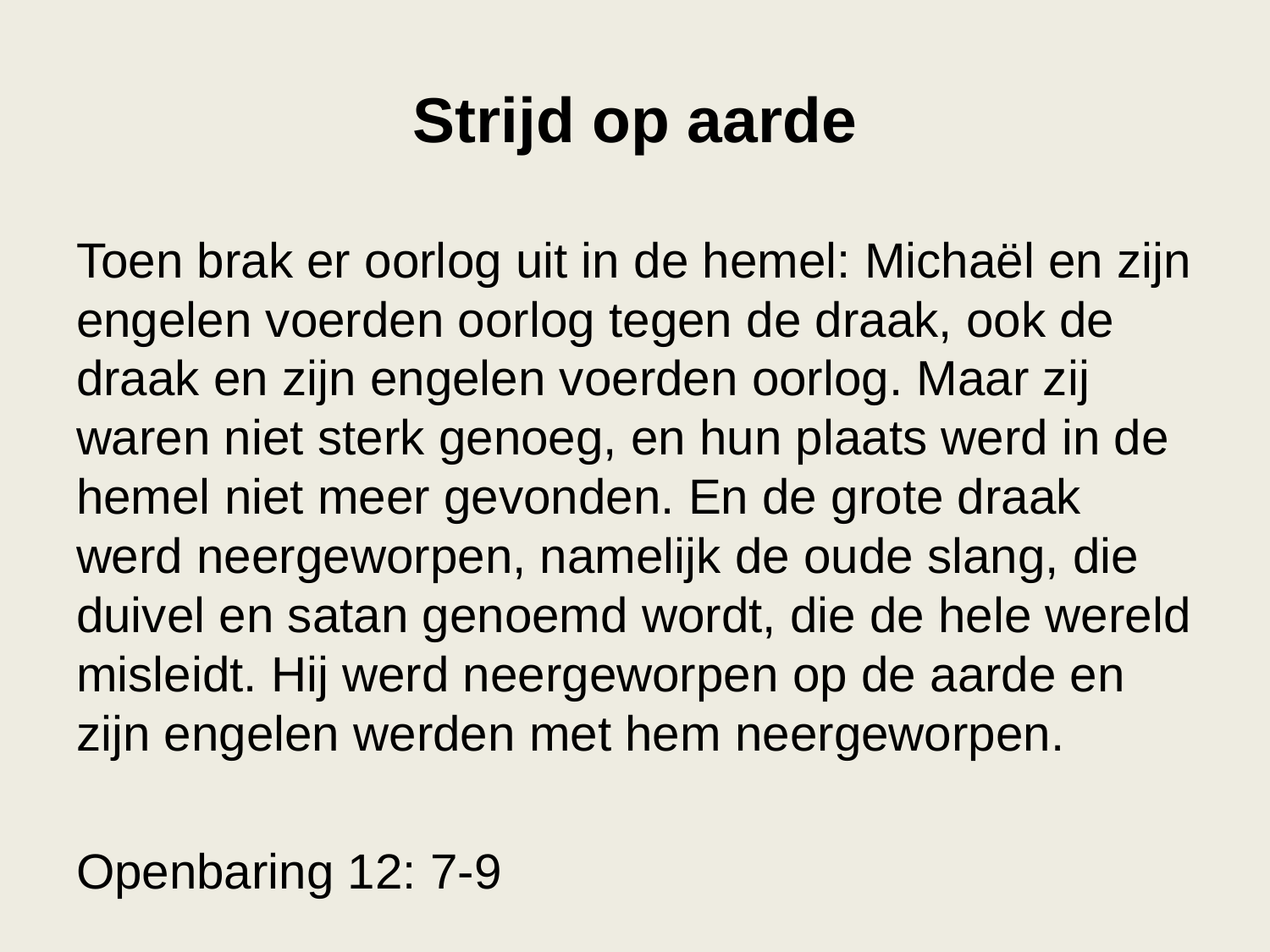

# Strijd op aarde
Toen brak er oorlog uit in de hemel: Michaël en zijn engelen voerden oorlog tegen de draak, ook de draak en zijn engelen voerden oorlog. Maar zij waren niet sterk genoeg, en hun plaats werd in de hemel niet meer gevonden. En de grote draak werd neergeworpen, namelijk de oude slang, die duivel en satan genoemd wordt, die de hele wereld misleidt. Hij werd neergeworpen op de aarde en zijn engelen werden met hem neergeworpen.

Openbaring 12: 7-9